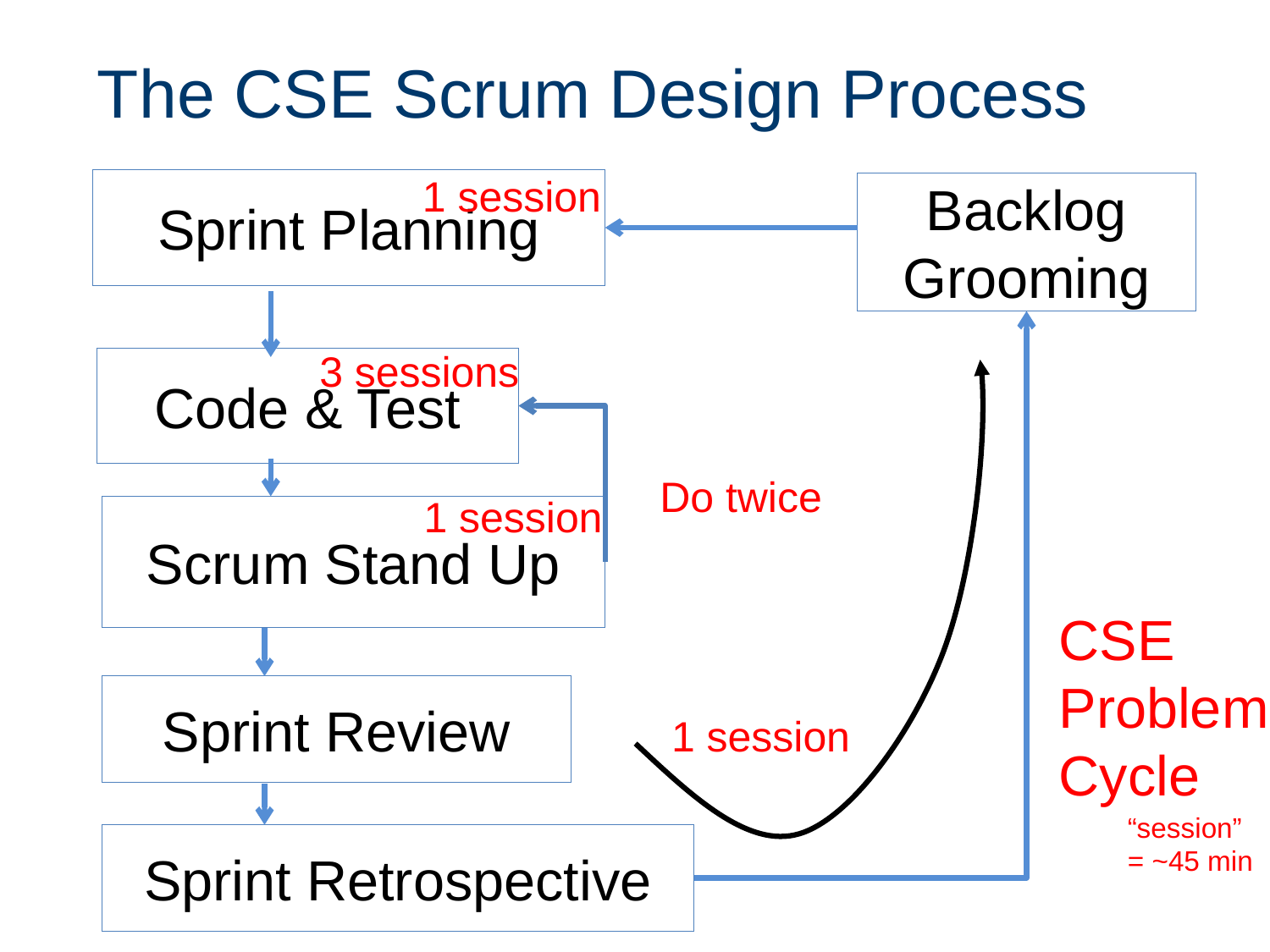

The CSE Scrum Design Process
1 session

Sprint Planning
Backlog Grooming
3 sessions
Code & Test

Do twice
1 session
Scrum Stand Up
CSE
Problem
Cycle
Sprint Review
1 session
“session”
= ~45 min
Sprint Retrospective